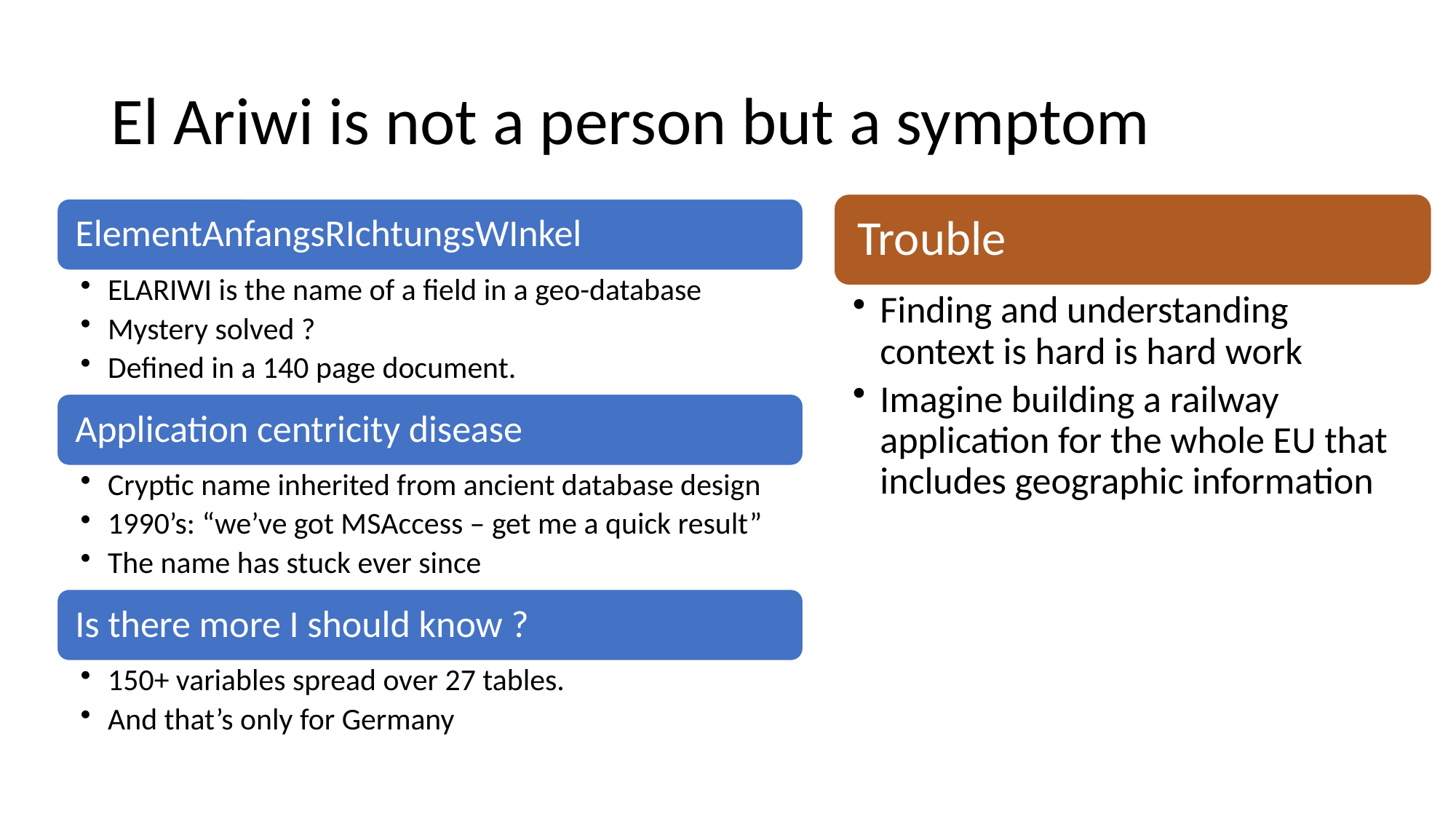

# El Ariwi is not a person but a symptom
Trouble
Finding and understanding context is hard is hard work
Imagine building a railway application for the whole EU that includes geographic information
ElementAnfangsRIchtungsWInkel
ELARIWI is the name of a field in a geo-database
Mystery solved ?
Defined in a 140 page document.
Application centricity disease
Cryptic name inherited from ancient database design
1990’s: “we’ve got MSAccess – get me a quick result”
The name has stuck ever since
Is there more I should know ?
150+ variables spread over 27 tables.
And that’s only for Germany